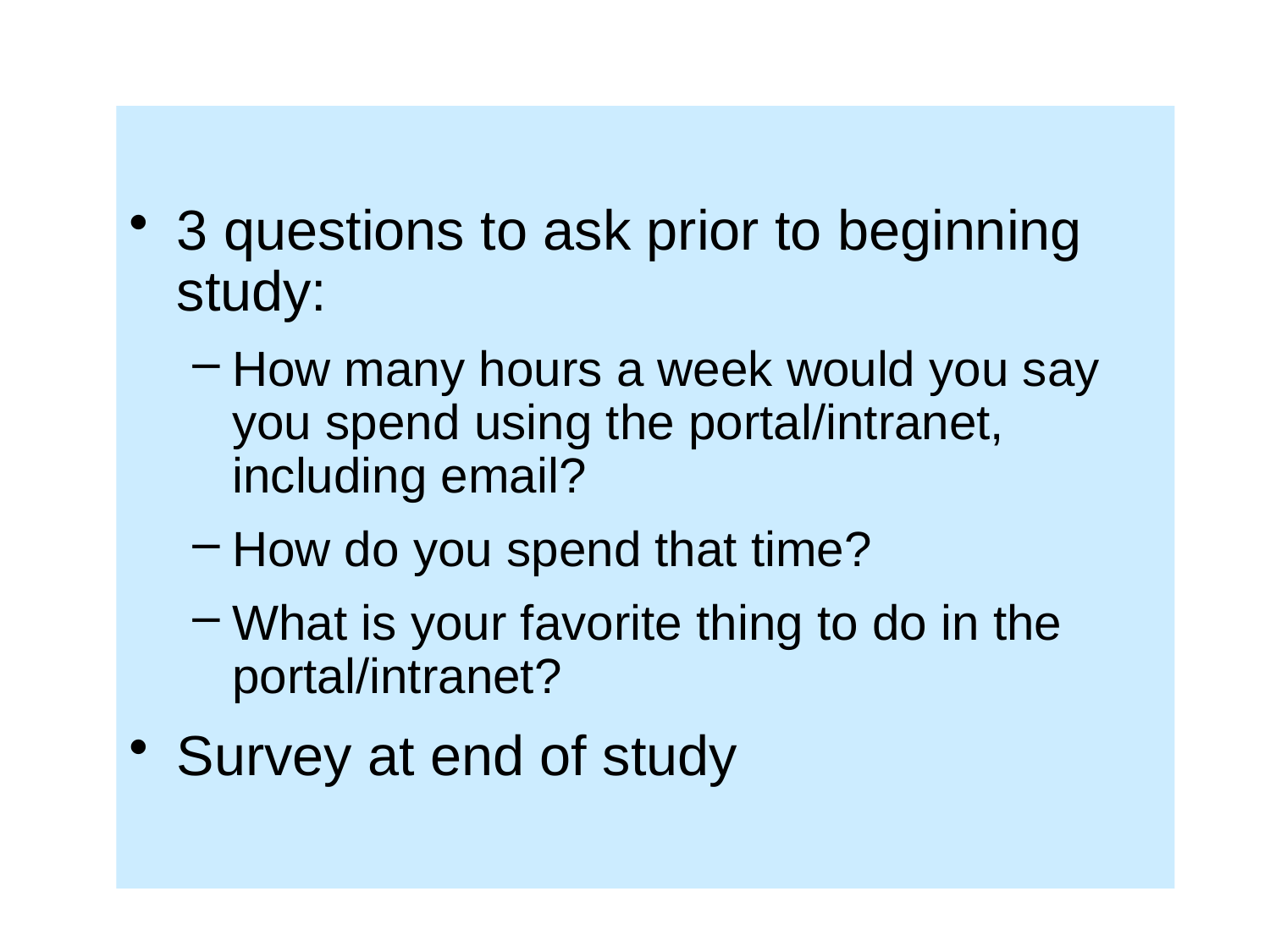

3 questions to ask prior to beginning study:
How many hours a week would you say you spend using the portal/intranet, including email?
How do you spend that time?
What is your favorite thing to do in the portal/intranet?
Survey at end of study